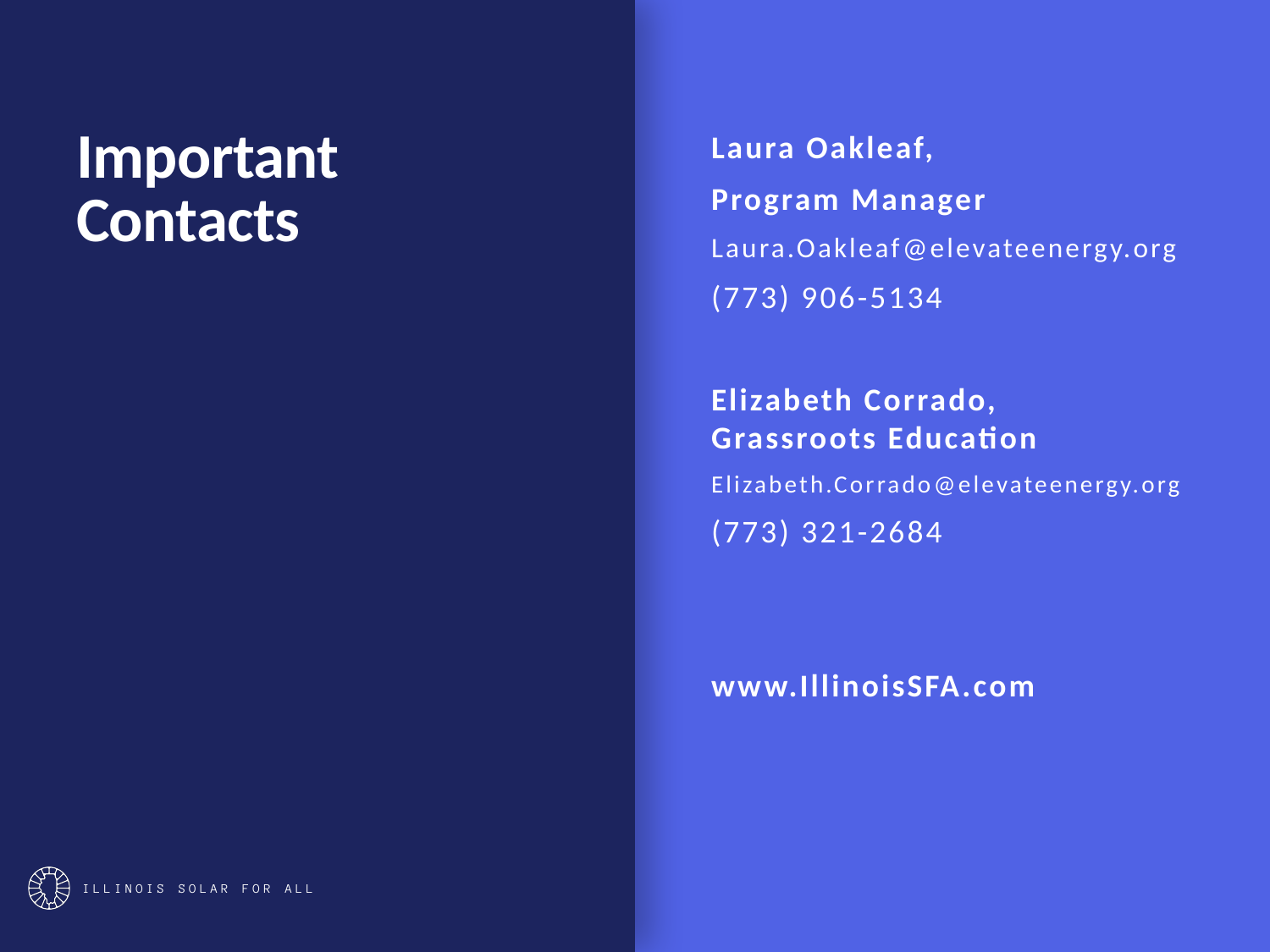

# Important Contacts
Laura Oakleaf,
Program Manager
Laura.Oakleaf@elevateenergy.org
(773) 906-5134

Elizabeth Corrado,
Grassroots Education
Elizabeth.Corrado@elevateenergy.org
(773) 321-2684

www.IllinoisSFA.com